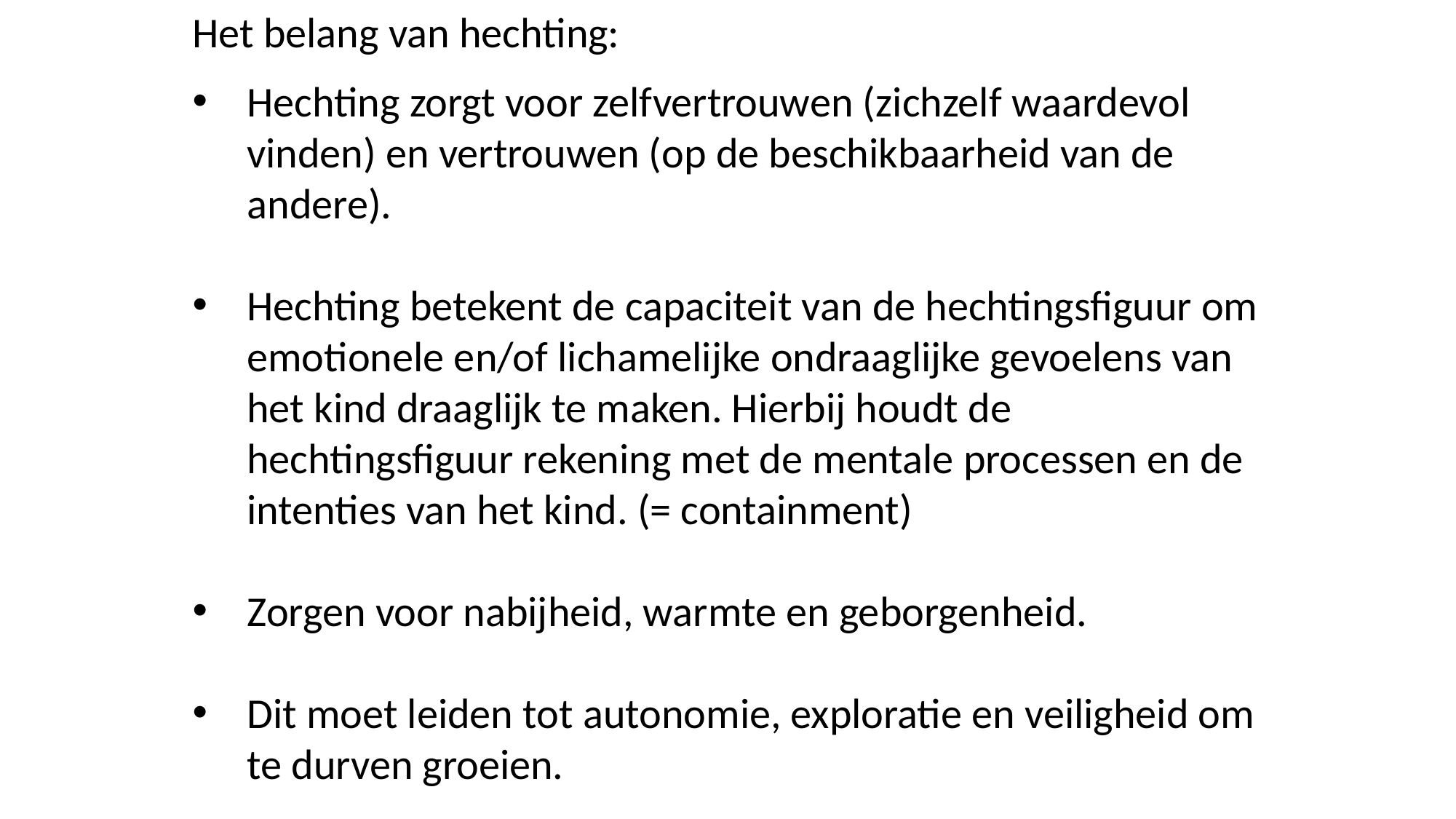

Het belang van hechting:

Hechting zorgt voor zelfvertrouwen (zichzelf waardevol vinden) en vertrouwen (op de beschikbaarheid van de andere).

Hechting betekent de capaciteit van de hechtingsfiguur om emotionele en/of lichamelijke ondraaglijke gevoelens van het kind draaglijk te maken. Hierbij houdt de hechtingsfiguur rekening met de mentale processen en de intenties van het kind. (= containment)

Zorgen voor nabijheid, warmte en geborgenheid.

Dit moet leiden tot autonomie, exploratie en veiligheid om te durven groeien.